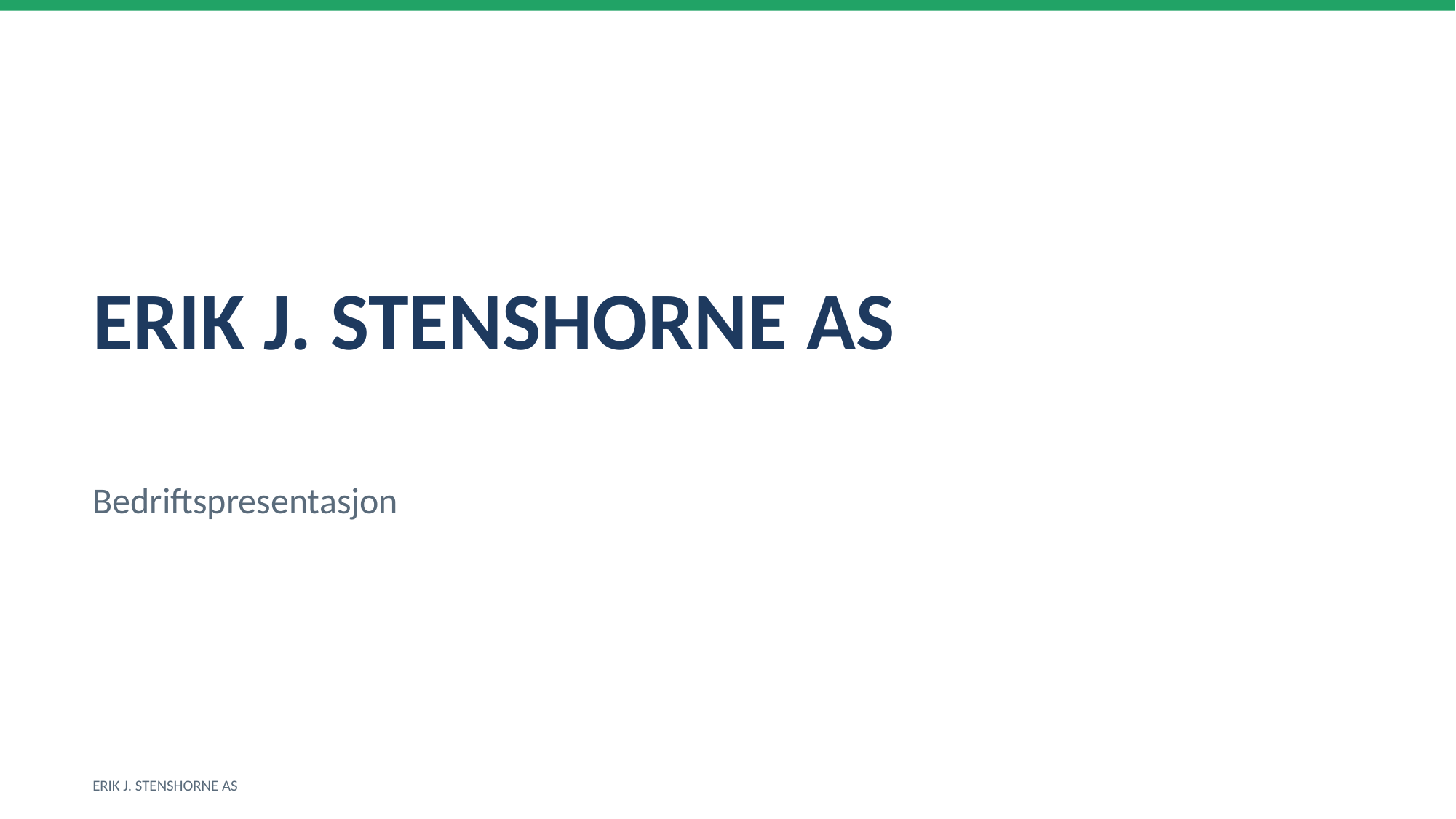

ERIK J. STENSHORNE AS
Bedriftspresentasjon
ERIK J. STENSHORNE AS